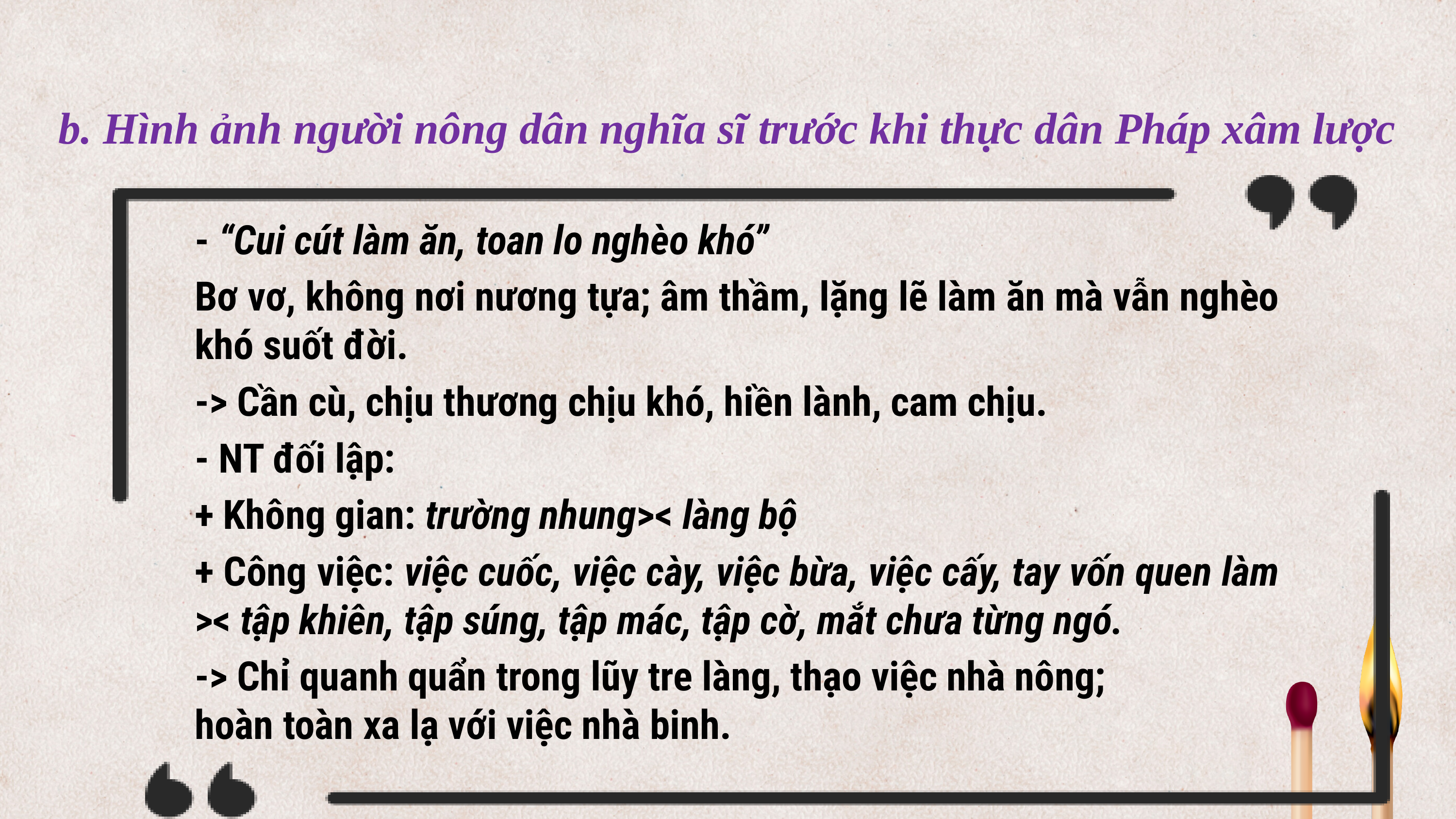

b. Hình ảnh người nông dân nghĩa sĩ trước khi thực dân Pháp xâm lược

- “Cui cút làm ăn, toan lo nghèo khó”
Bơ vơ, không nơi nương tựa; âm thầm, lặng lẽ làm ăn mà vẫn nghèo khó suốt đời.
-> Cần cù, chịu thương chịu khó, hiền lành, cam chịu.
- NT đối lập:
+ Không gian: trường nhung>< làng bộ
+ Công việc: việc cuốc, việc cày, việc bừa, việc cấy, tay vốn quen làm >< tập khiên, tập súng, tập mác, tập cờ, mắt chưa từng ngó.
-> Chỉ quanh quẩn trong lũy tre làng, thạo việc nhà nông;               hoàn toàn xa lạ với việc nhà binh.